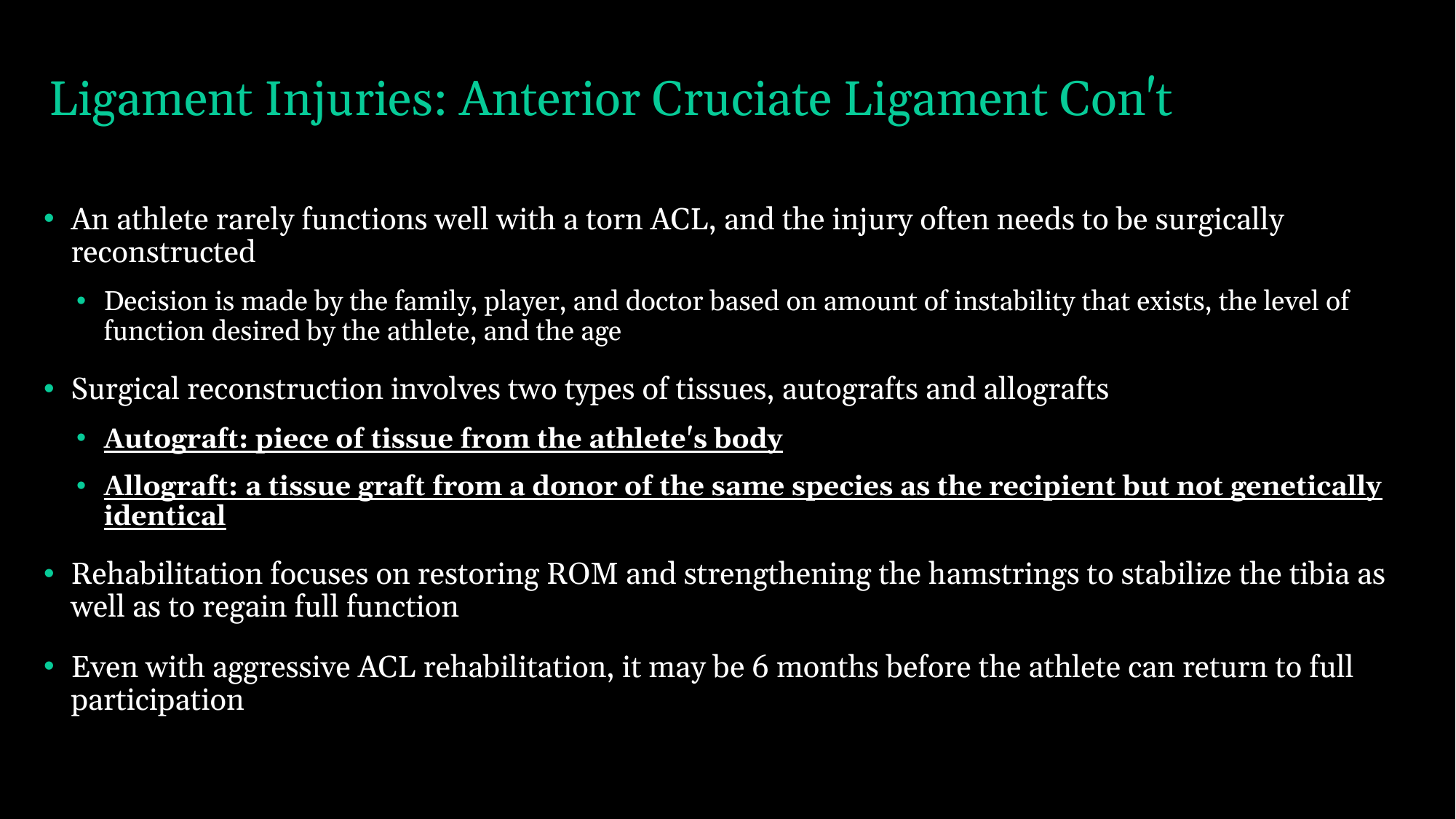

# Ligament Injuries: Anterior Cruciate Ligament Con't
An athlete rarely functions well with a torn ACL, and the injury often needs to be surgically reconstructed
Decision is made by the family, player, and doctor based on amount of instability that exists, the level of function desired by the athlete, and the age
Surgical reconstruction involves two types of tissues, autografts and allografts
Autograft: piece of tissue from the athlete's body
Allograft: a tissue graft from a donor of the same species as the recipient but not genetically identical
Rehabilitation focuses on restoring ROM and strengthening the hamstrings to stabilize the tibia as well as to regain full function
Even with aggressive ACL rehabilitation, it may be 6 months before the athlete can return to full participation